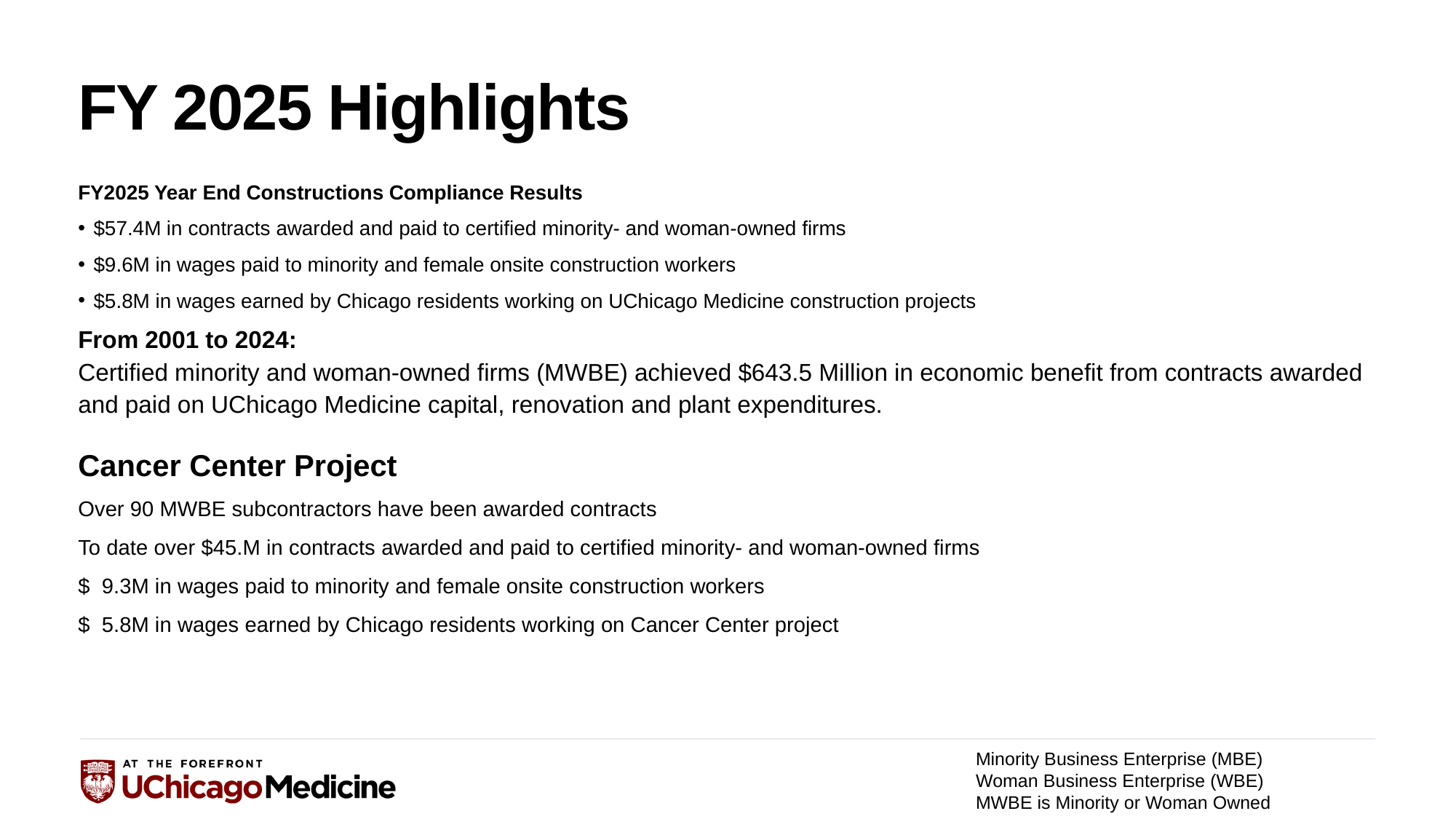

# FY 2025 Highlights
FY2025 Year End Constructions Compliance Results
$57.4M in contracts awarded and paid to certified minority- and woman-owned firms
$9.6M in wages paid to minority and female onsite construction workers
$5.8M in wages earned by Chicago residents working on UChicago Medicine construction projects
From 2001 to 2024:
Certified minority and woman-owned firms (MWBE) achieved $643.5 Million in economic benefit from contracts awarded and paid on UChicago Medicine capital, renovation and plant expenditures.
Cancer Center Project
Over 90 MWBE subcontractors have been awarded contracts
To date over $45.M in contracts awarded and paid to certified minority- and woman-owned firms
$  9.3M in wages paid to minority and female onsite construction workers
$  5.8M in wages earned by Chicago residents working on Cancer Center project
Minority Business Enterprise (MBE)
Woman Business Enterprise (WBE)
MWBE is Minority or Woman Owned